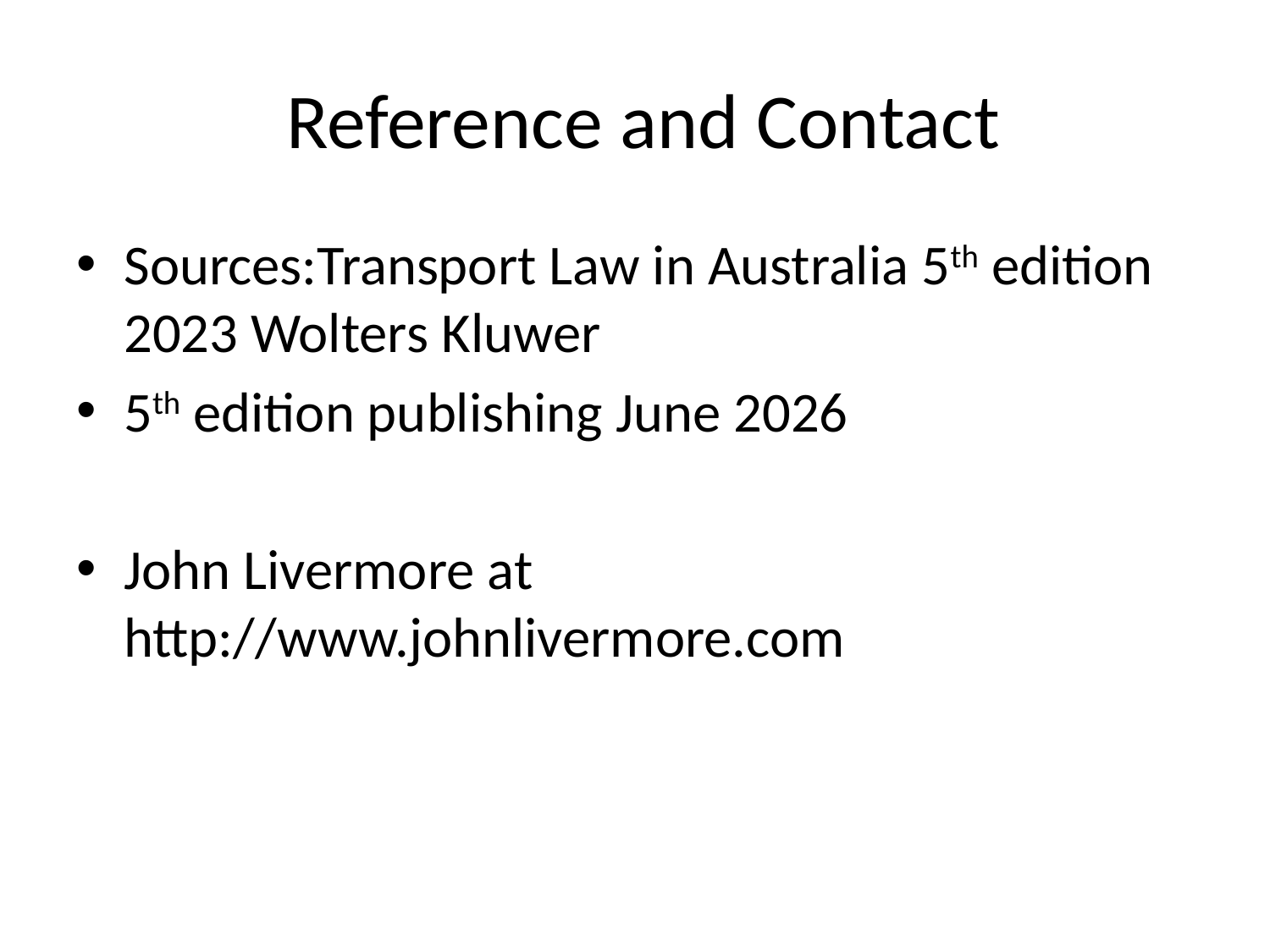

# Reference and Contact
Sources:Transport Law in Australia 5th edition 2023 Wolters Kluwer
5th edition publishing June 2026

John Livermore at http://www.johnlivermore.com